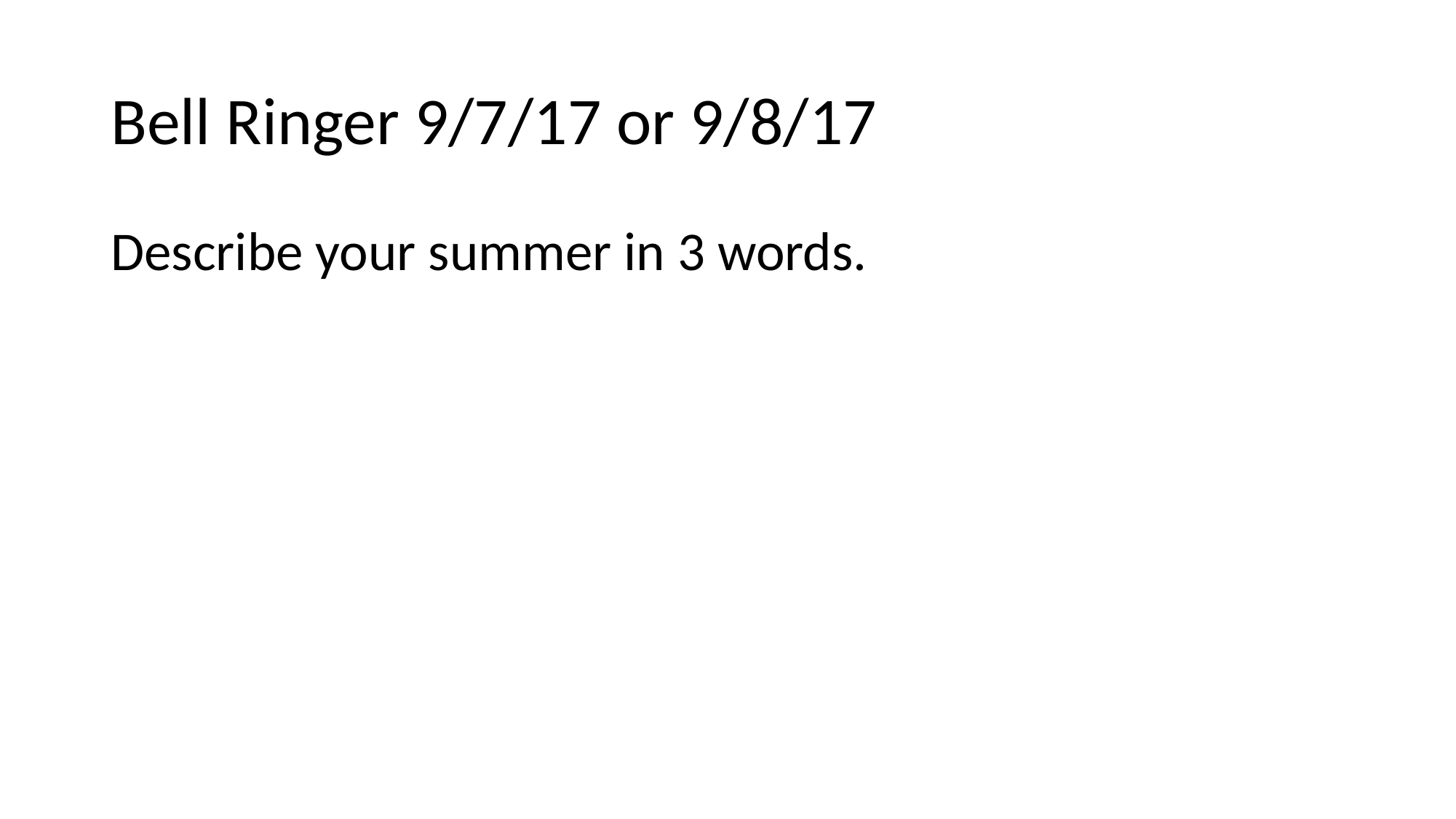

# Bell Ringer 9/7/17 or 9/8/17
Describe your summer in 3 words.